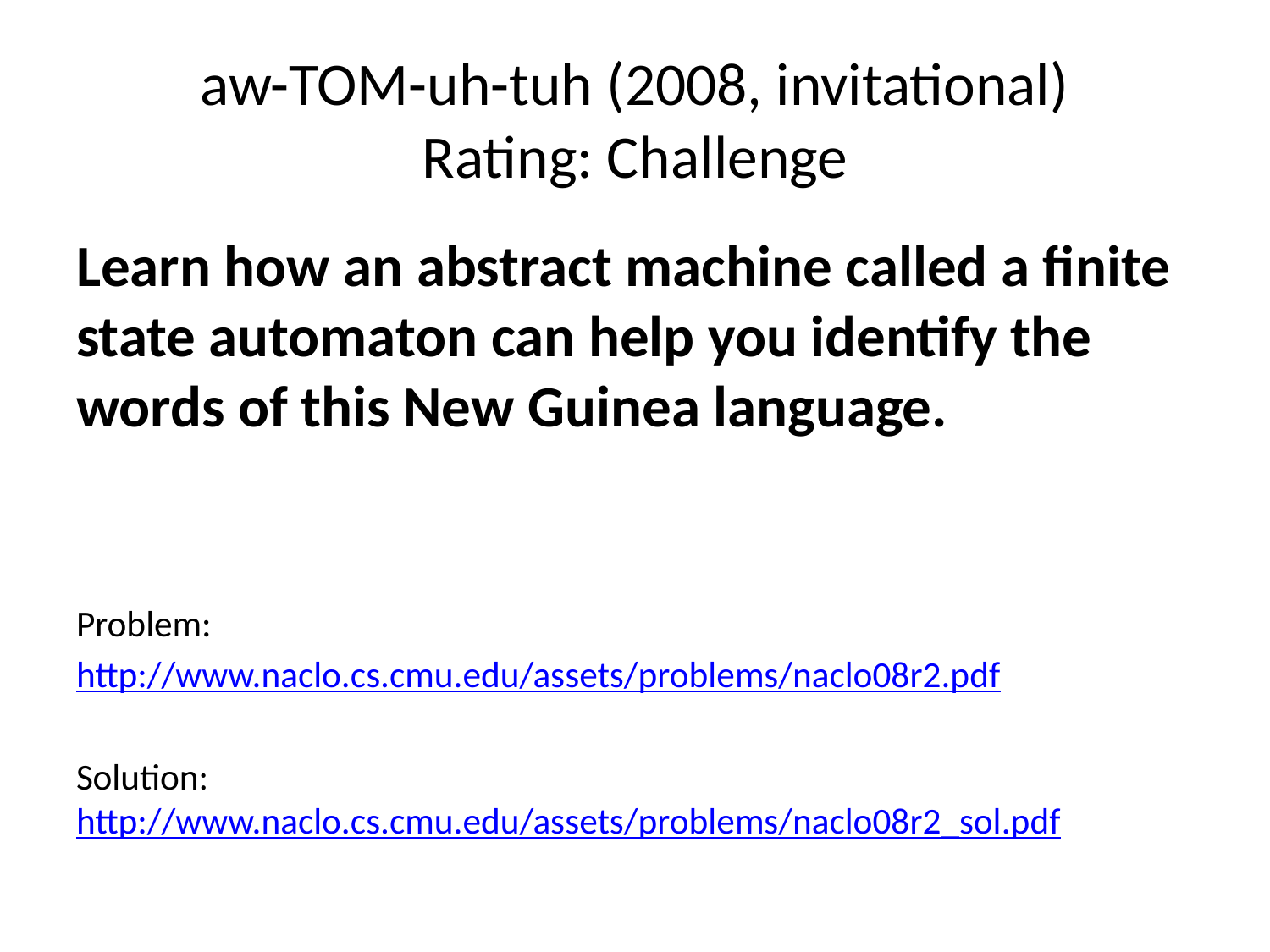

# aw-TOM-uh-tuh (2008, invitational) Rating: Challenge
Learn how an abstract machine called a finite state automaton can help you identify the words of this New Guinea language.

Problem:
http://www.naclo.cs.cmu.edu/assets/problems/naclo08r2.pdf

Solution:  http://www.naclo.cs.cmu.edu/assets/problems/naclo08r2_sol.pdf